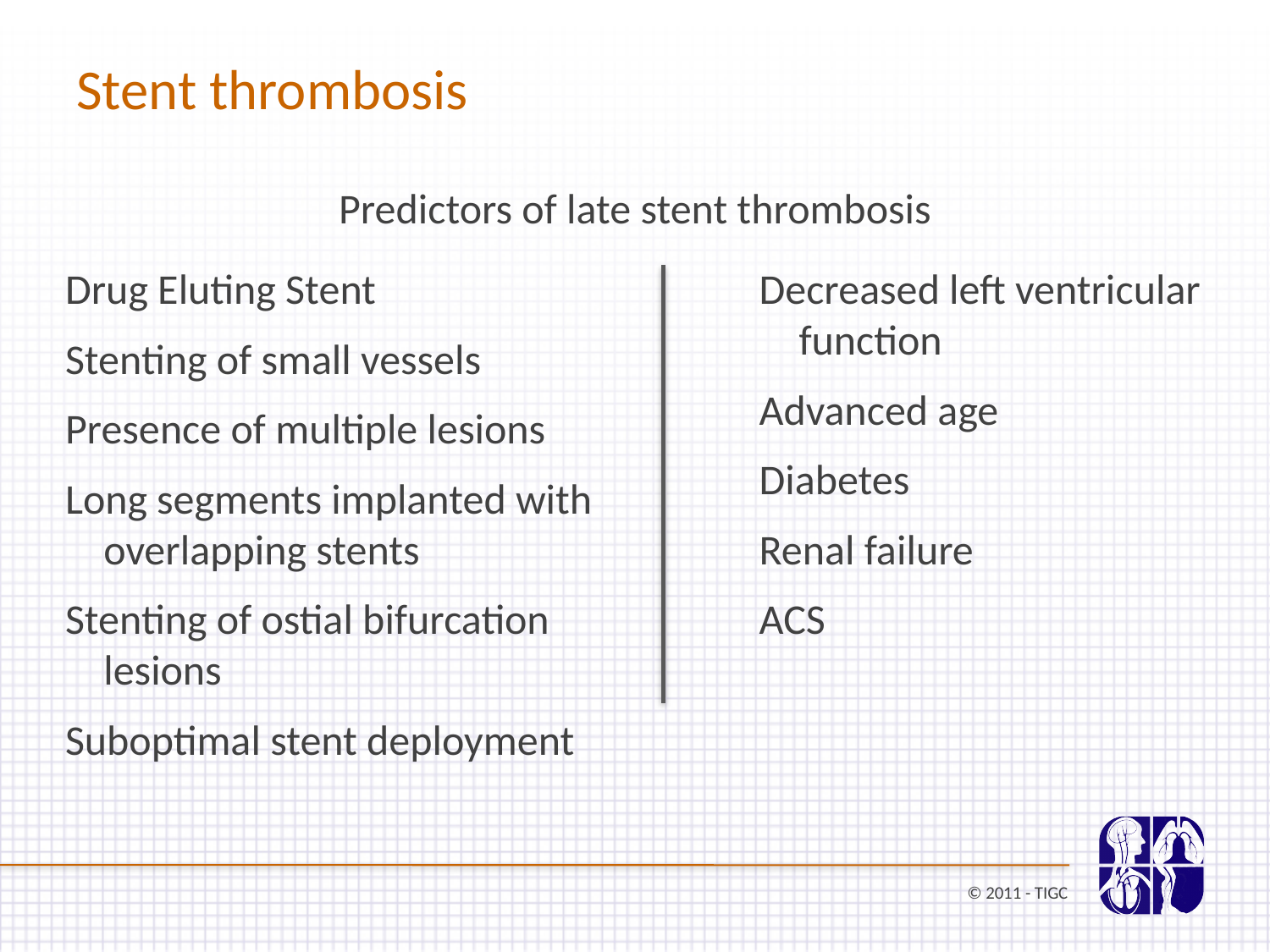

# Stent thrombosis
Predictors of late stent thrombosis
Drug Eluting Stent
Stenting of small vessels
Presence of multiple lesions
Long segments implanted with overlapping stents
Stenting of ostial bifurcation lesions
Suboptimal stent deployment
Decreased left ventricular function
Advanced age
Diabetes
Renal failure
ACS
© 2011 - TIGC